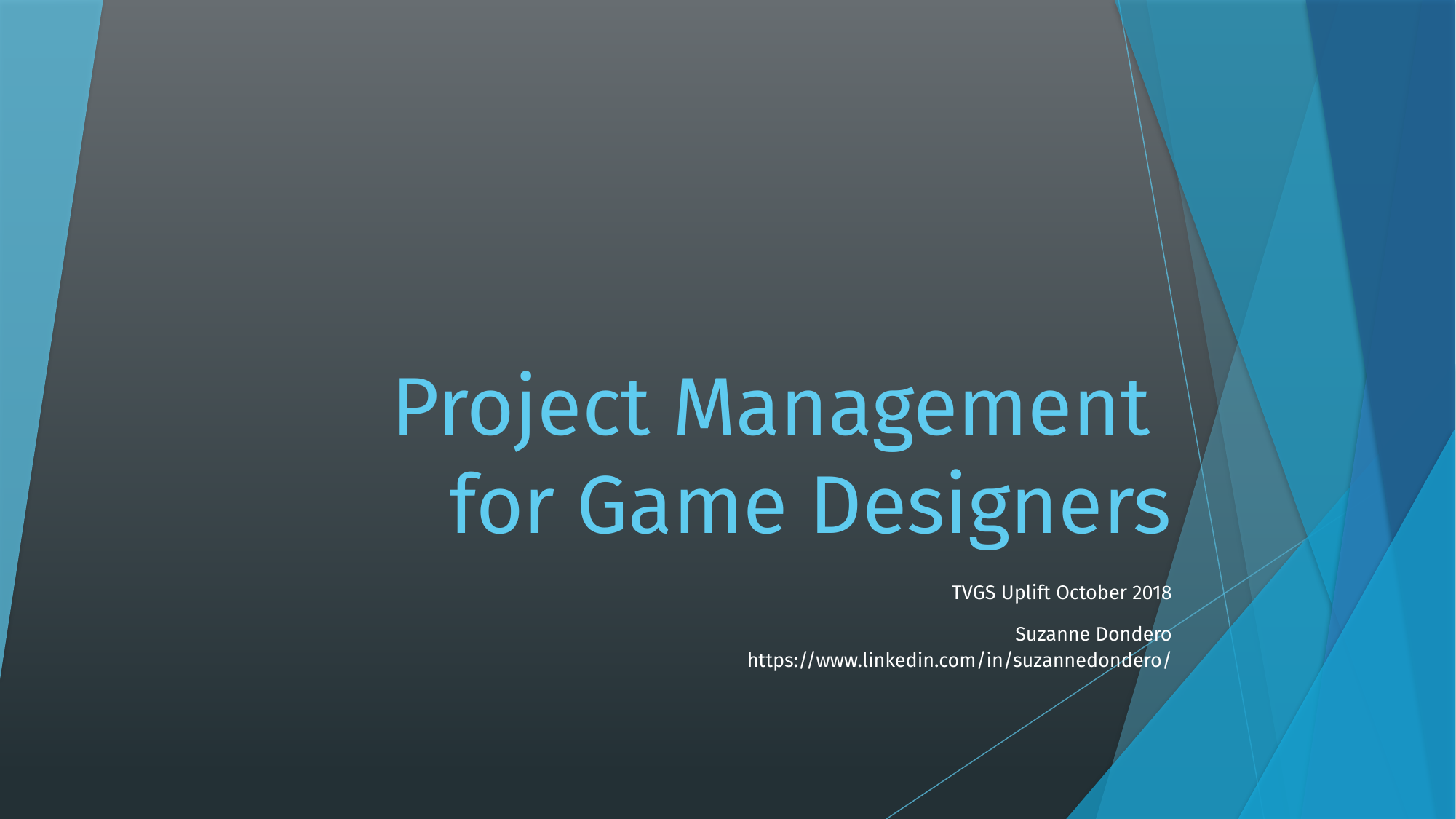

# Project Management for Game Designers
TVGS Uplift October 2018
Suzanne Dondero
https://www.linkedin.com/in/suzannedondero/